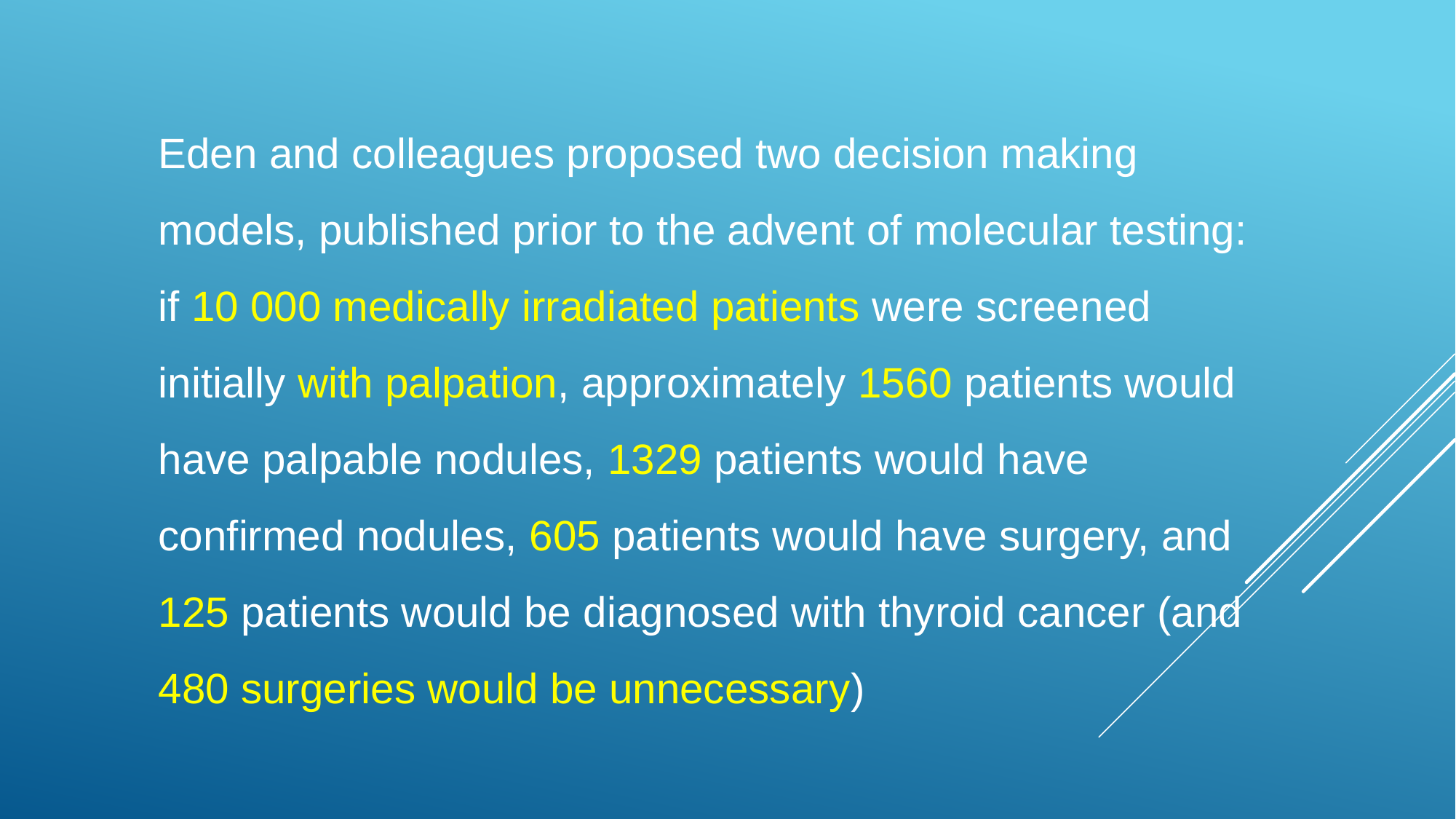

Eden and colleagues proposed two decision making
models, published prior to the advent of molecular testing:
if 10 000 medically irradiated patients were screened
initially with palpation, approximately 1560 patients would
have palpable nodules, 1329 patients would have
confirmed nodules, 605 patients would have surgery, and
125 patients would be diagnosed with thyroid cancer (and
480 surgeries would be unnecessary)